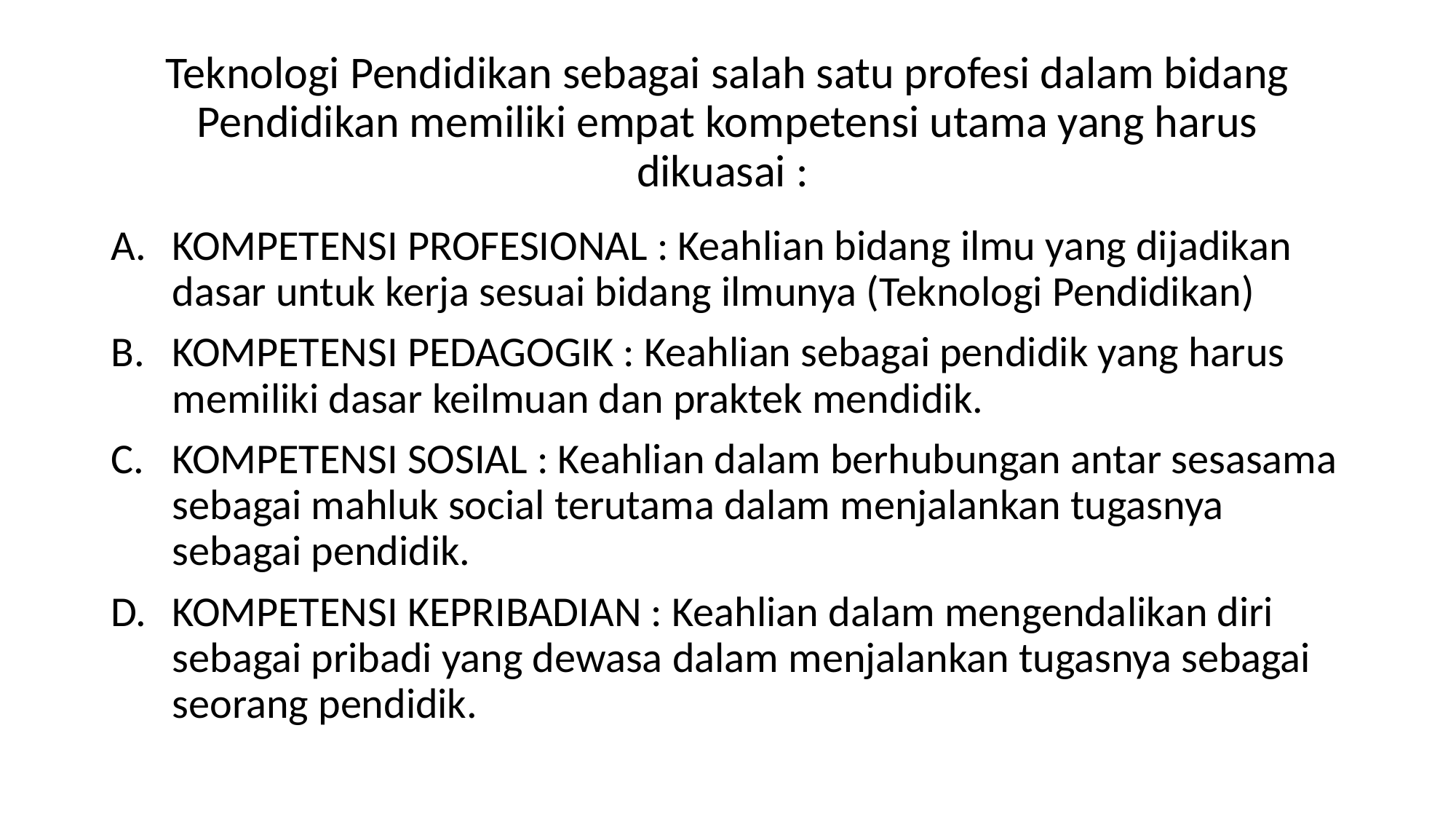

# Teknologi Pendidikan sebagai salah satu profesi dalam bidang Pendidikan memiliki empat kompetensi utama yang harus dikuasai :
KOMPETENSI PROFESIONAL : Keahlian bidang ilmu yang dijadikan dasar untuk kerja sesuai bidang ilmunya (Teknologi Pendidikan)
KOMPETENSI PEDAGOGIK : Keahlian sebagai pendidik yang harus memiliki dasar keilmuan dan praktek mendidik.
KOMPETENSI SOSIAL : Keahlian dalam berhubungan antar sesasama sebagai mahluk social terutama dalam menjalankan tugasnya sebagai pendidik.
KOMPETENSI KEPRIBADIAN : Keahlian dalam mengendalikan diri sebagai pribadi yang dewasa dalam menjalankan tugasnya sebagai seorang pendidik.